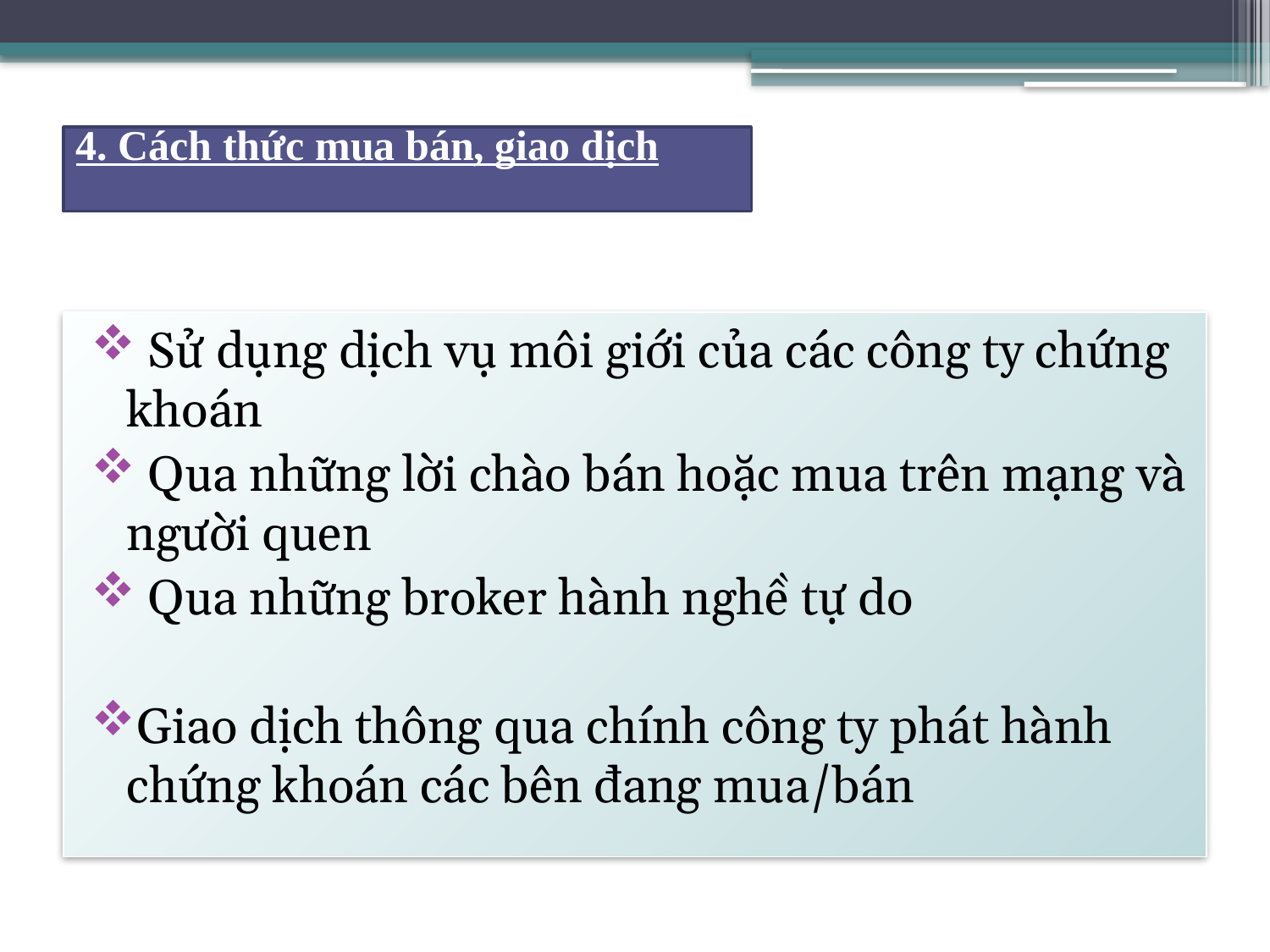

# 4. Cách thức mua bán, giao dịch
 Sử dụng dịch vụ môi giới của các công ty chứng khoán
 Qua những lời chào bán hoặc mua trên mạng và người quen
 Qua những broker hành nghề tự do

Giao dịch thông qua chính công ty phát hành chứng khoán các bên đang mua/bán